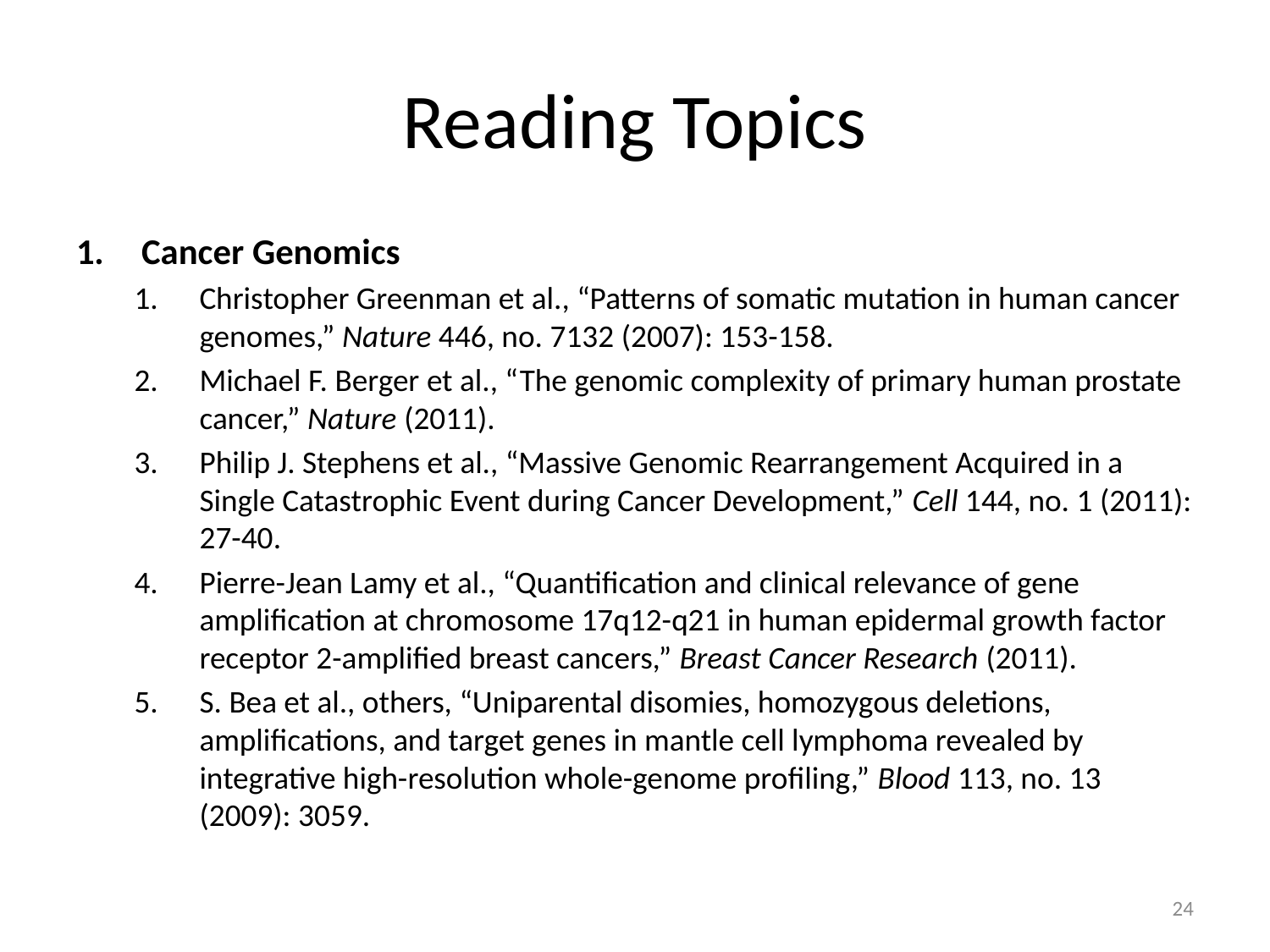

# Reading Topics
Cancer Genomics
Christopher Greenman et al., “Patterns of somatic mutation in human cancer genomes,” Nature 446, no. 7132 (2007): 153-158.
Michael F. Berger et al., “The genomic complexity of primary human prostate cancer,” Nature (2011).
Philip J. Stephens et al., “Massive Genomic Rearrangement Acquired in a Single Catastrophic Event during Cancer Development,” Cell 144, no. 1 (2011): 27-40.
Pierre-Jean Lamy et al., “Quantification and clinical relevance of gene amplification at chromosome 17q12-q21 in human epidermal growth factor receptor 2-amplified breast cancers,” Breast Cancer Research (2011).
S. Bea et al., others, “Uniparental disomies, homozygous deletions, amplifications, and target genes in mantle cell lymphoma revealed by integrative high-resolution whole-genome profiling,” Blood 113, no. 13 (2009): 3059.
24